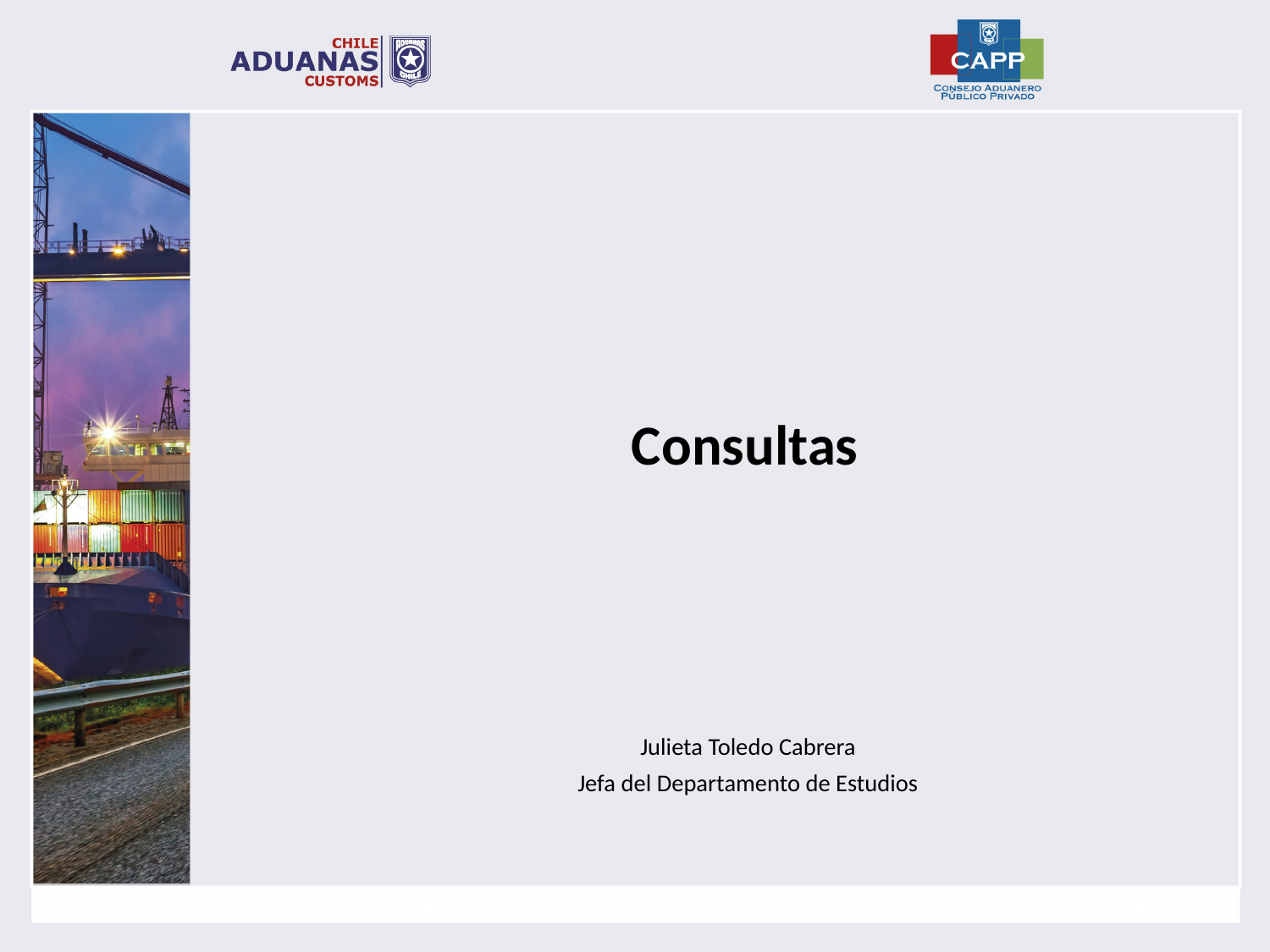

# Consultas
Julieta Toledo Cabrera
Jefa del Departamento de Estudios